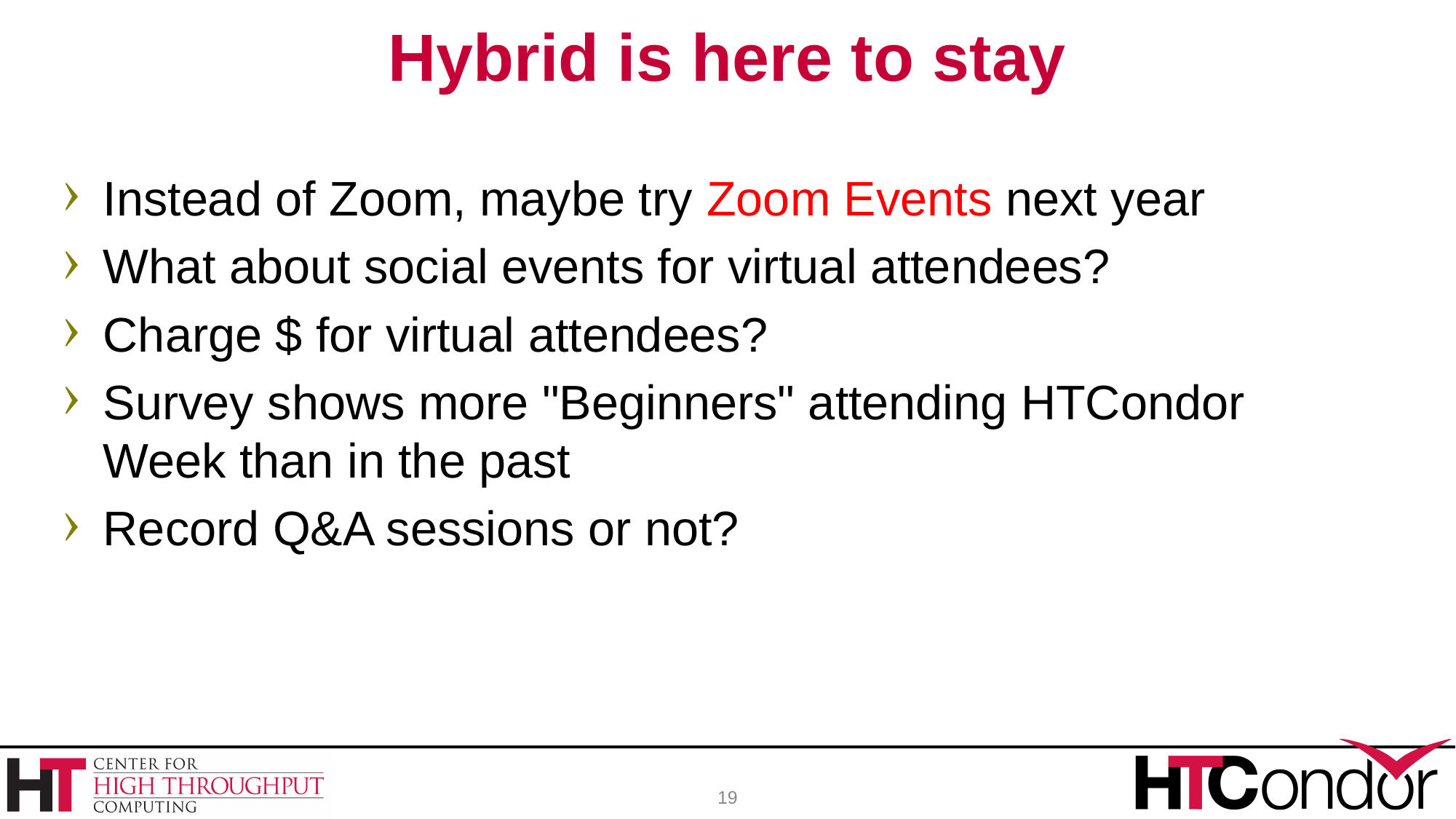

# Hybrid is here to stay
Instead of Zoom, maybe try Zoom Events next year
What about social events for virtual attendees?
Charge $ for virtual attendees?
Survey shows more "Beginners" attending HTCondor Week than in the past
Record Q&A sessions or not?

19